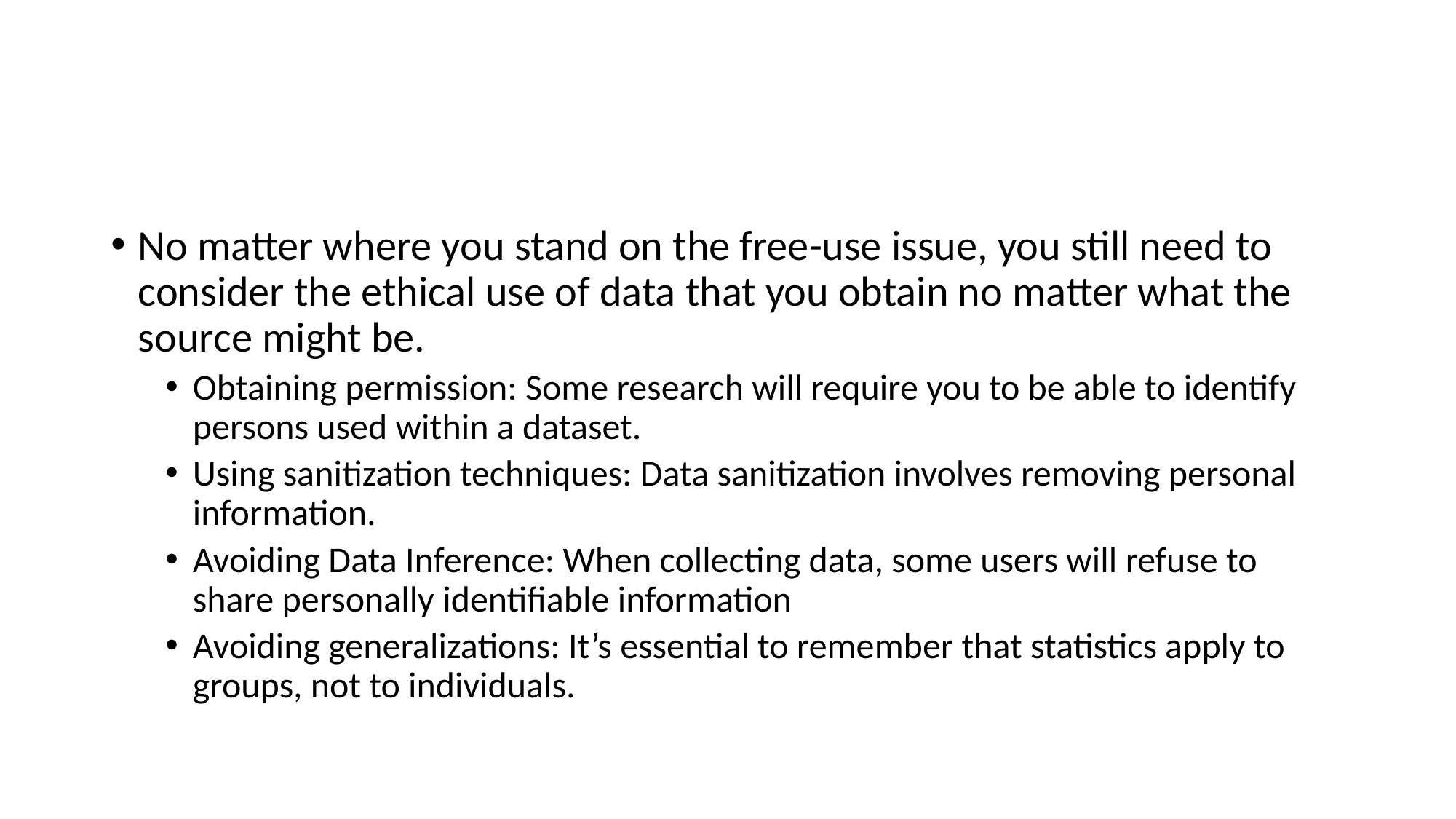

#
No matter where you stand on the free-use issue, you still need to consider the ethical use of data that you obtain no matter what the source might be.
Obtaining permission: Some research will require you to be able to identify persons used within a dataset.
Using sanitization techniques: Data sanitization involves removing personal information.
Avoiding Data Inference: When collecting data, some users will refuse to share personally identifiable information
Avoiding generalizations: It’s essential to remember that statistics apply to groups, not to individuals.